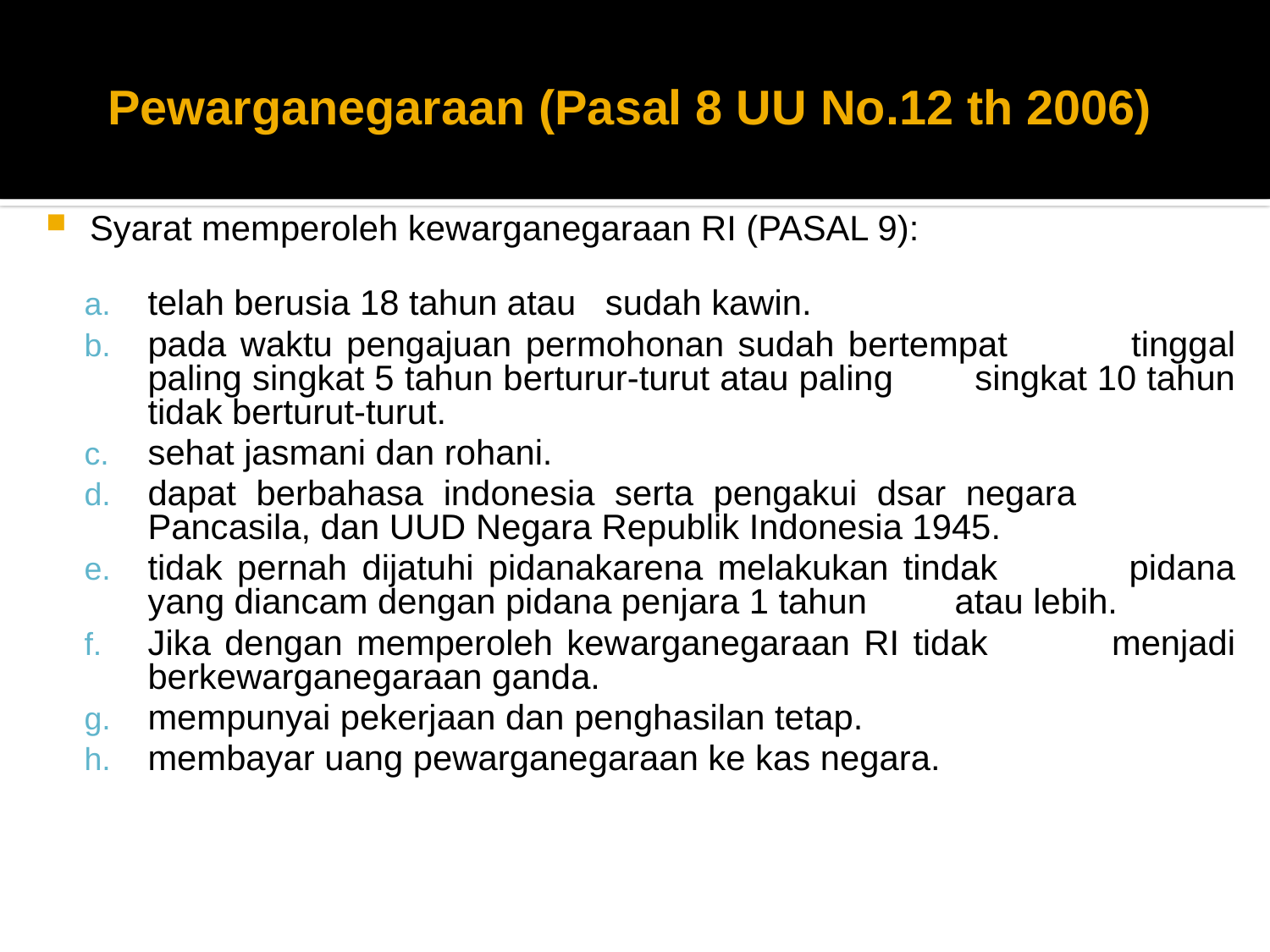

# Pewarganegaraan (Pasal 8 UU No.12 th 2006)
Syarat memperoleh kewarganegaraan RI (PASAL 9):

telah berusia 18 tahun atau   sudah kawin.
pada waktu pengajuan permohonan sudah bertempat         tinggal paling singkat 5 tahun berturur-turut atau paling        singkat 10 tahun tidak berturut-turut.
sehat jasmani dan rohani.
dapat berbahasa indonesia serta pengakui dsar negara         Pancasila, dan UUD Negara Republik Indonesia 1945.
tidak pernah dijatuhi pidanakarena melakukan tindak         pidana yang diancam dengan pidana penjara 1 tahun         atau lebih.
Jika dengan memperoleh kewarganegaraan RI tidak         menjadi berkewarganegaraan ganda.
mempunyai pekerjaan dan penghasilan tetap.
membayar uang pewarganegaraan ke kas negara.